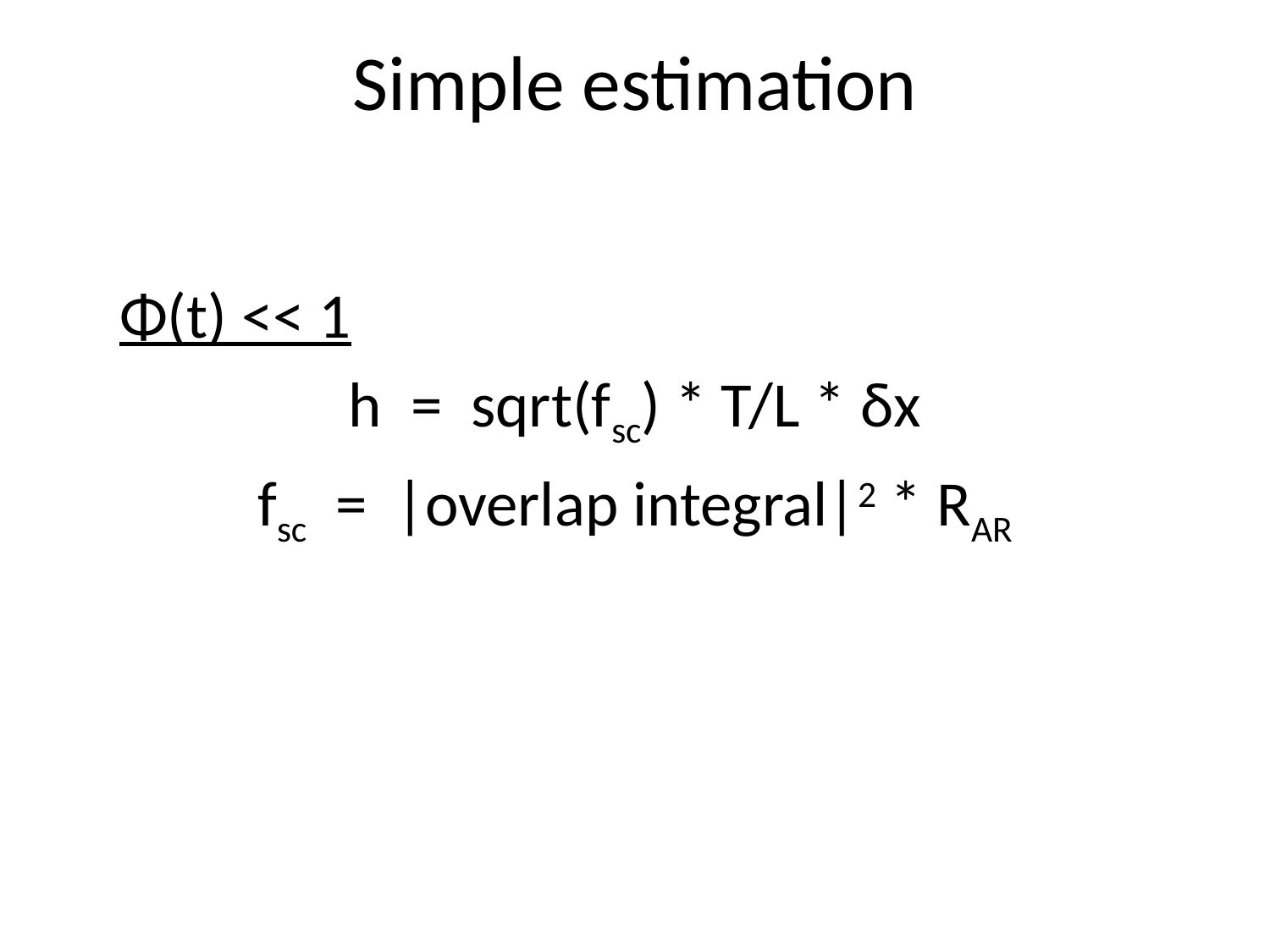

# Simple estimation
   Φ(t) << 1
h  =  sqrt(fsc) * T/L * δx
fsc  =  |overlap integral|2 * RAR